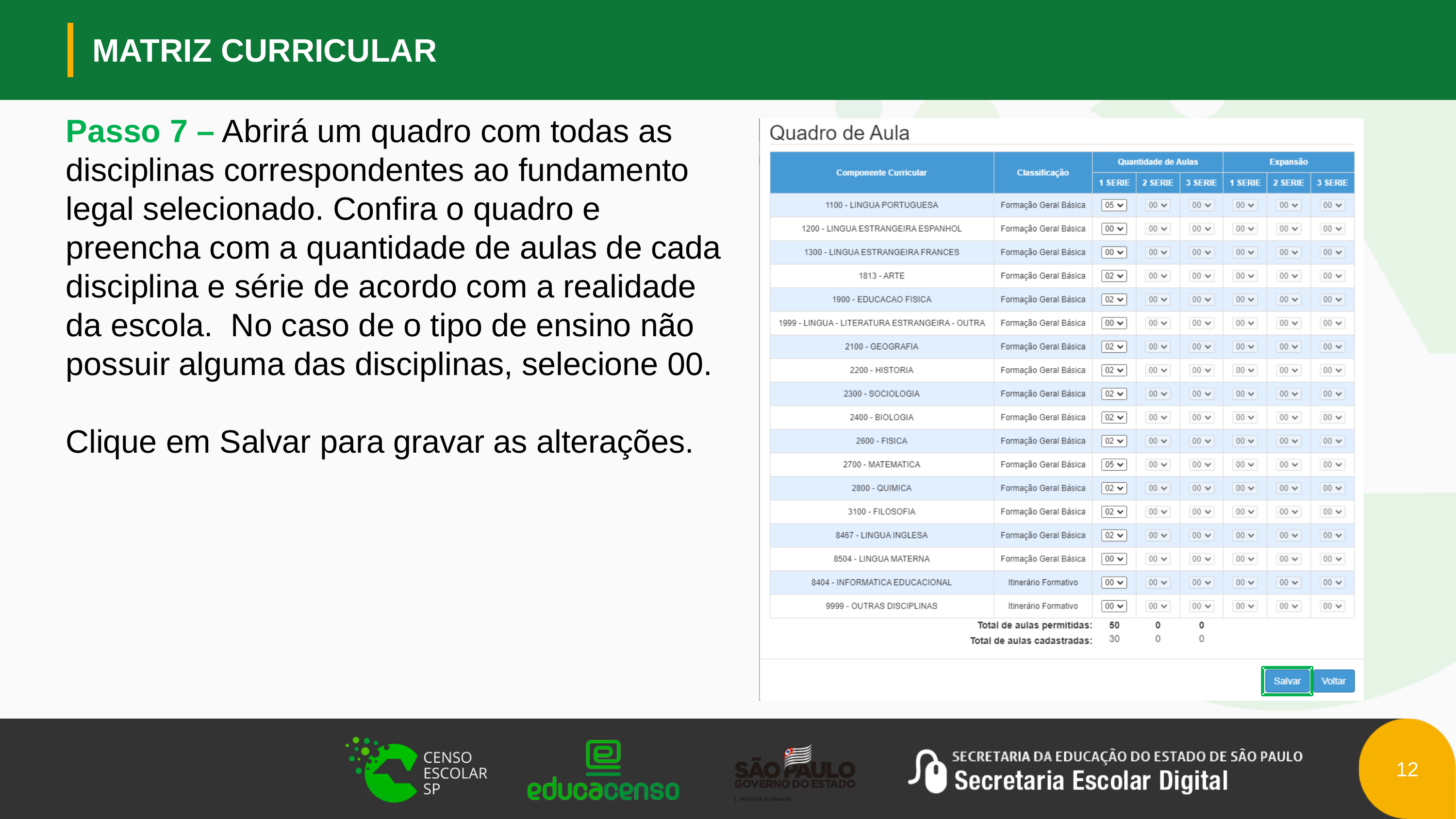

MATRIZ CURRICULAR
Passo 7 – Abrirá um quadro com todas as disciplinas correspondentes ao fundamento legal selecionado. Confira o quadro e preencha com a quantidade de aulas de cada disciplina e série de acordo com a realidade da escola.  No caso de o tipo de ensino não possuir alguma das disciplinas, selecione 00.

Clique em Salvar para gravar as alterações.

12